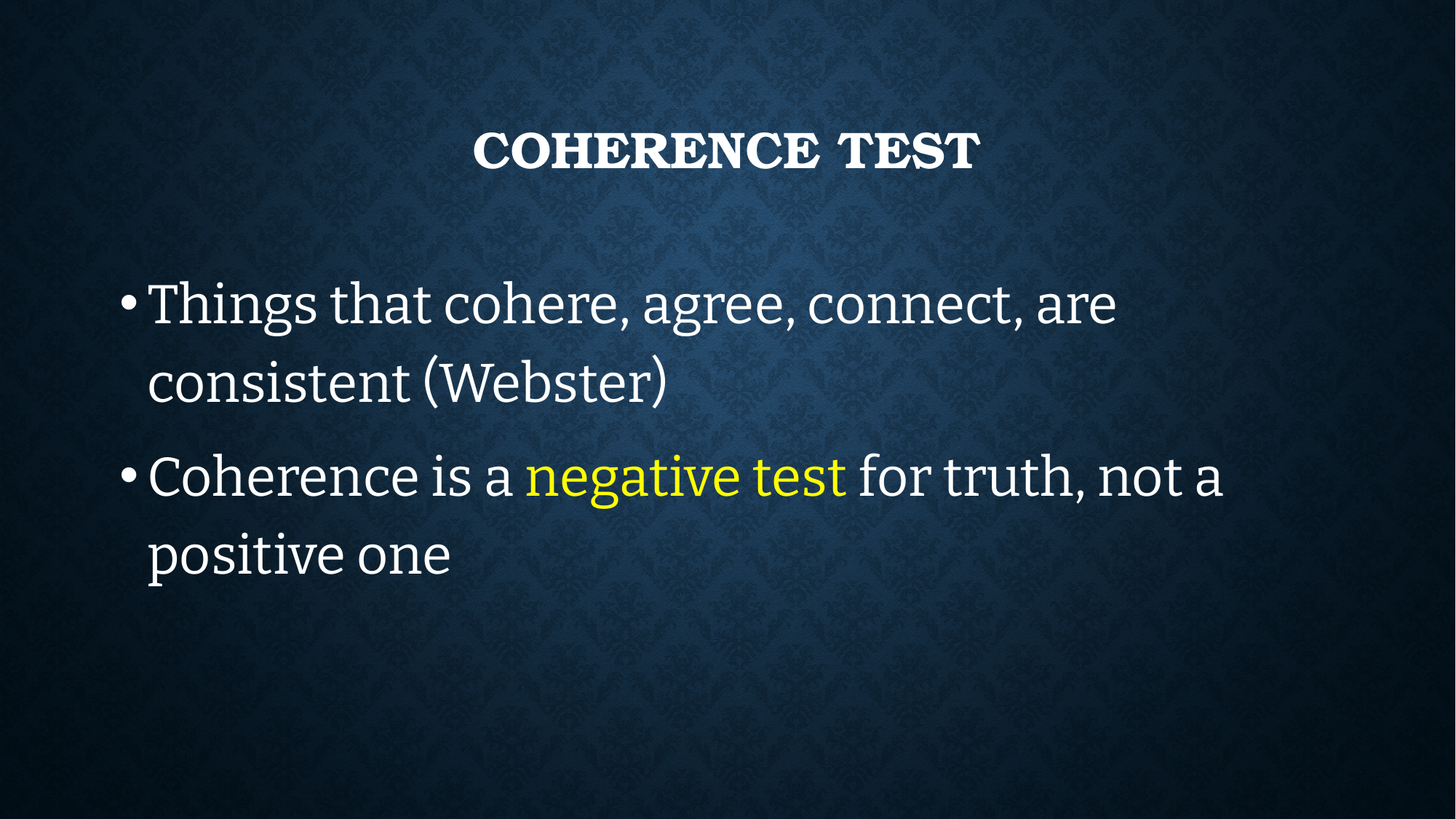

# Coherence Test
Things that cohere, agree, connect, are consistent (Webster)
Coherence is a negative test for truth, not a positive one